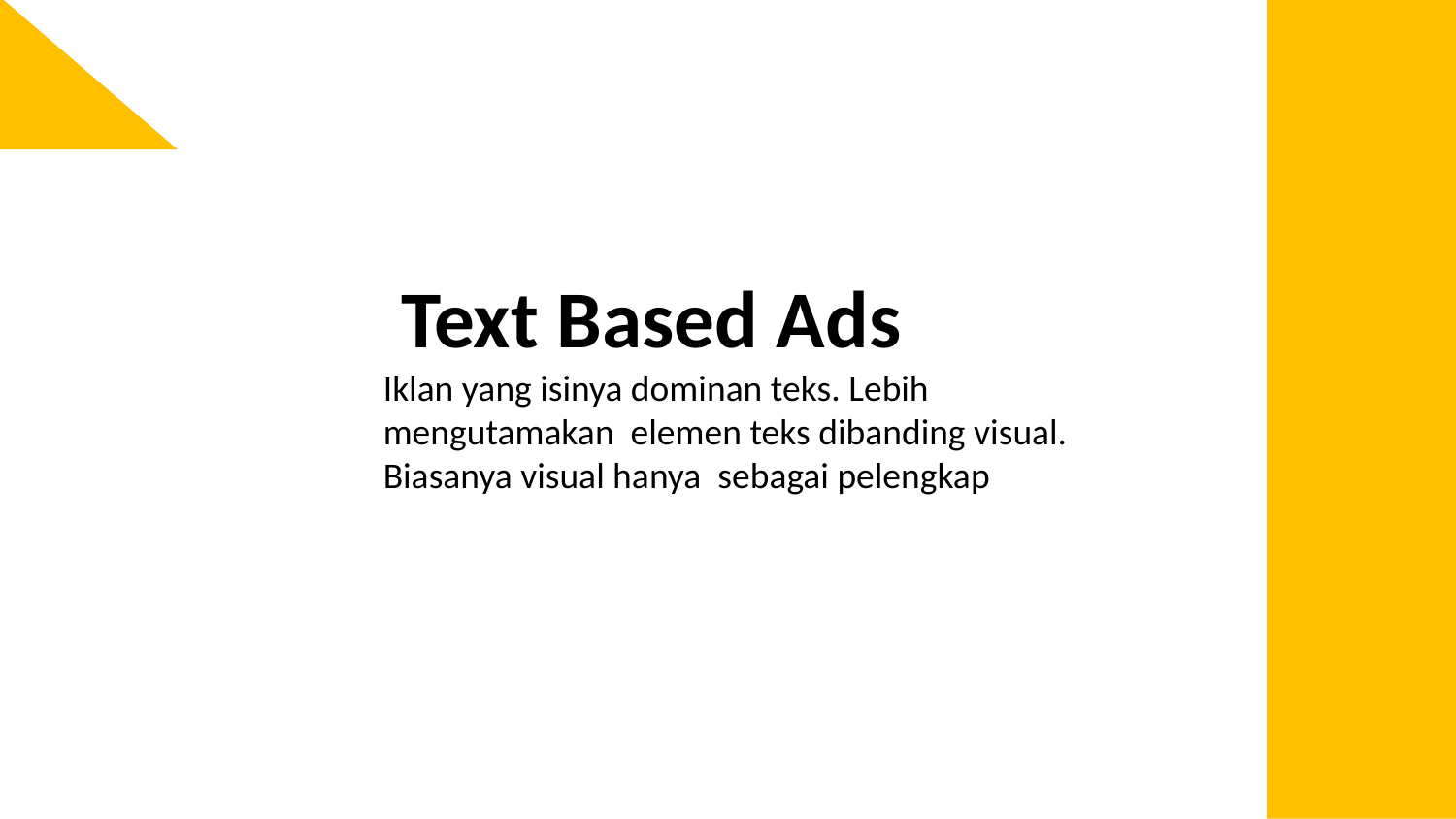

Text Based Ads
Iklan yang isinya dominan teks. Lebih mengutamakan  elemen teks dibanding visual. Biasanya visual hanya  sebagai pelengkap